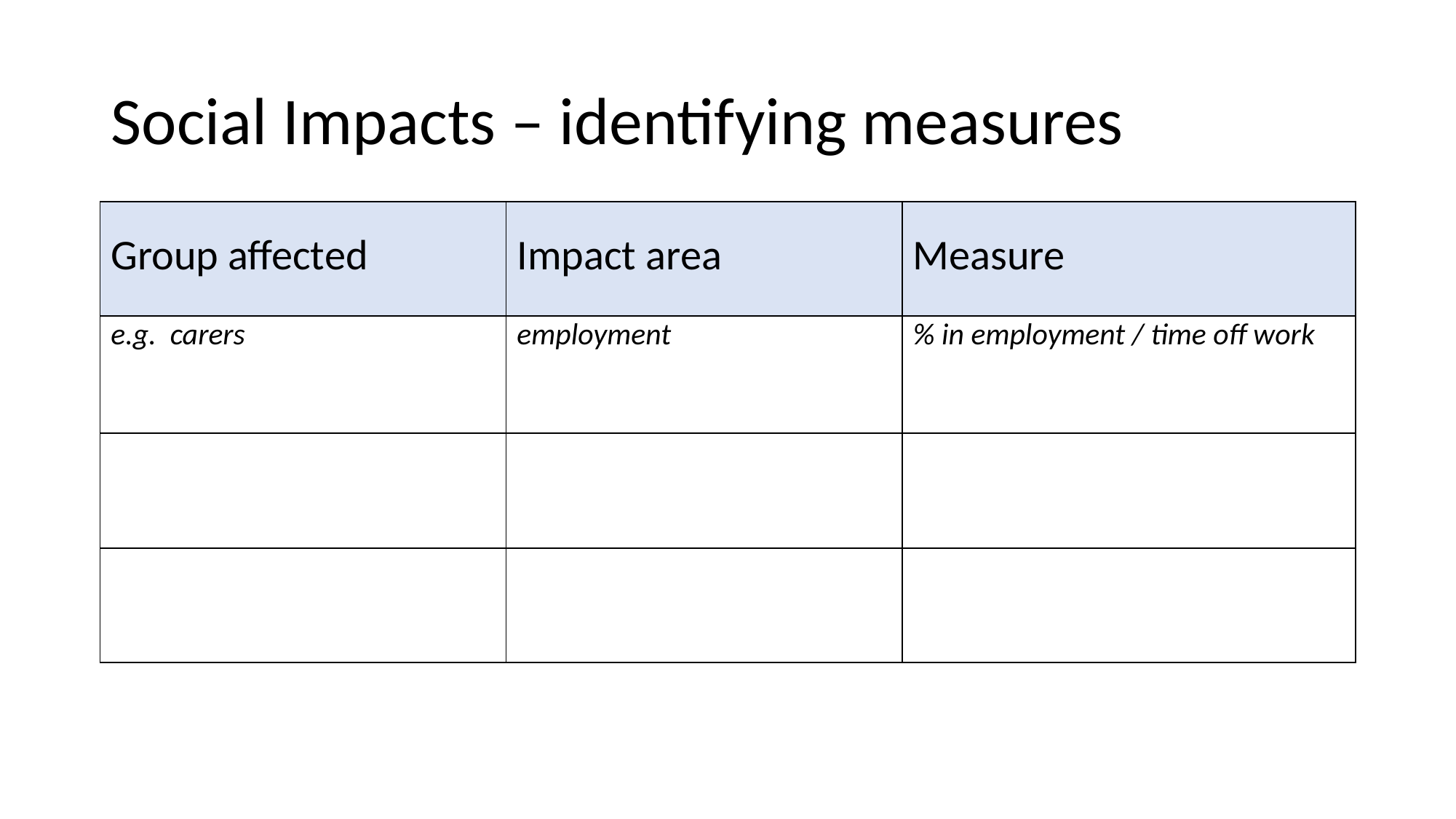

# Social Impacts – identifying measures
| Group affected | Impact area | Measure |
| --- | --- | --- |
| e.g. carers | employment | % in employment / time off work |
|  |  |  |
|  |  |  |